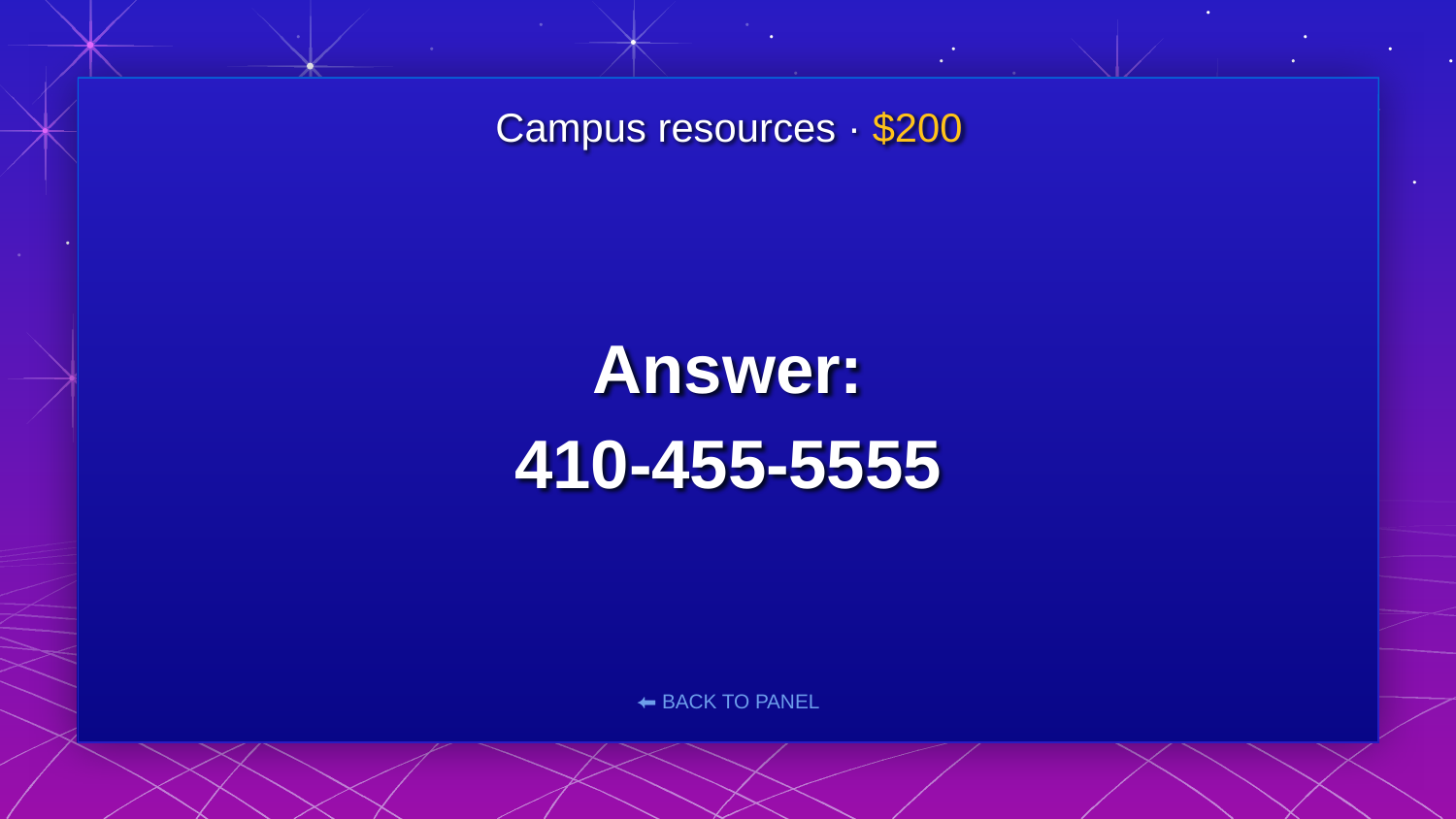

Campus resources · $200
# Answer: 410-455-5555